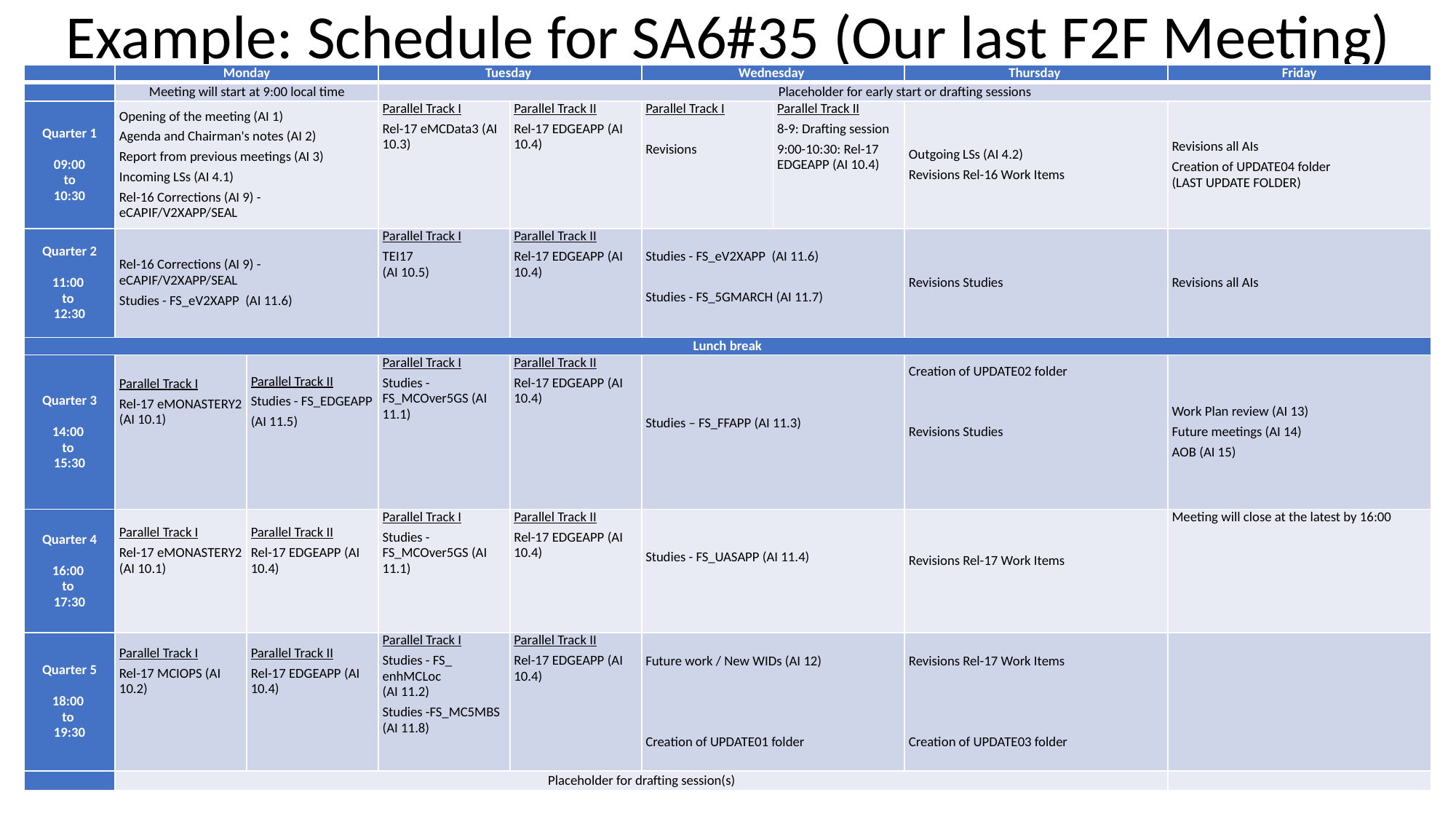

# Example: Schedule for SA6#35 (Our last F2F Meeting)
|  | Monday |  | Tuesday |  | Wednesday |  | Thursday | Friday |
| --- | --- | --- | --- | --- | --- | --- | --- | --- |
|  | Meeting will start at 9:00 local time |  | Placeholder for early start or drafting sessions |  |  |  |  |  |
| Quarter 1   09:00 to 10:30 | Opening of the meeting (AI 1) Agenda and Chairman's notes (AI 2) Report from previous meetings (AI 3) Incoming LSs (AI 4.1) Rel-16 Corrections (AI 9) - eCAPIF/V2XAPP/SEAL |  | Parallel Track I Rel-17 eMCData3 (AI 10.3) | Parallel Track II Rel-17 EDGEAPP (AI 10.4) | Parallel Track I   Revisions | Parallel Track II 8-9: Drafting session 9:00-10:30: Rel-17 EDGEAPP (AI 10.4) | Outgoing LSs (AI 4.2) Revisions Rel-16 Work Items | Revisions all AIs Creation of UPDATE04 folder (LAST UPDATE FOLDER) |
| Quarter 2   11:00 to 12:30 | Rel-16 Corrections (AI 9) - eCAPIF/V2XAPP/SEAL Studies - FS\_eV2XAPP (AI 11.6) |  | Parallel Track I TEI17 (AI 10.5) | Parallel Track II Rel-17 EDGEAPP (AI 10.4) | Studies - FS\_eV2XAPP (AI 11.6)   Studies - FS\_5GMARCH (AI 11.7) |  | Revisions Studies | Revisions all AIs |
| Lunch break |  |  |  |  |  |  |  |  |
| Quarter 3   14:00 to 15:30 | Parallel Track I Rel-17 eMONASTERY2 (AI 10.1) | Parallel Track II Studies - FS\_EDGEAPP (AI 11.5) | Parallel Track I Studies - FS\_MCOver5GS (AI 11.1) | Parallel Track II Rel-17 EDGEAPP (AI 10.4) | Studies – FS\_FFAPP (AI 11.3) |  | Creation of UPDATE02 folder     Revisions Studies | Work Plan review (AI 13) Future meetings (AI 14) AOB (AI 15) |
| Quarter 4   16:00 to 17:30 | Parallel Track I Rel-17 eMONASTERY2 (AI 10.1) | Parallel Track II Rel-17 EDGEAPP (AI 10.4) | Parallel Track I Studies - FS\_MCOver5GS (AI 11.1) | Parallel Track II Rel-17 EDGEAPP (AI 10.4) | Studies - FS\_UASAPP (AI 11.4) |  | Revisions Rel-17 Work Items | Meeting will close at the latest by 16:00 |
| Quarter 5   18:00 to 19:30 | Parallel Track I Rel-17 MCIOPS (AI 10.2) | Parallel Track II Rel-17 EDGEAPP (AI 10.4) | Parallel Track I Studies - FS\_ enhMCLoc (AI 11.2) Studies -FS\_MC5MBS (AI 11.8) | Parallel Track II Rel-17 EDGEAPP (AI 10.4) | Future work / New WIDs (AI 12)       Creation of UPDATE01 folder |  | Revisions Rel-17 Work Items       Creation of UPDATE03 folder |  |
|  | Placeholder for drafting session(s) |  |  |  |  |  |  |  |